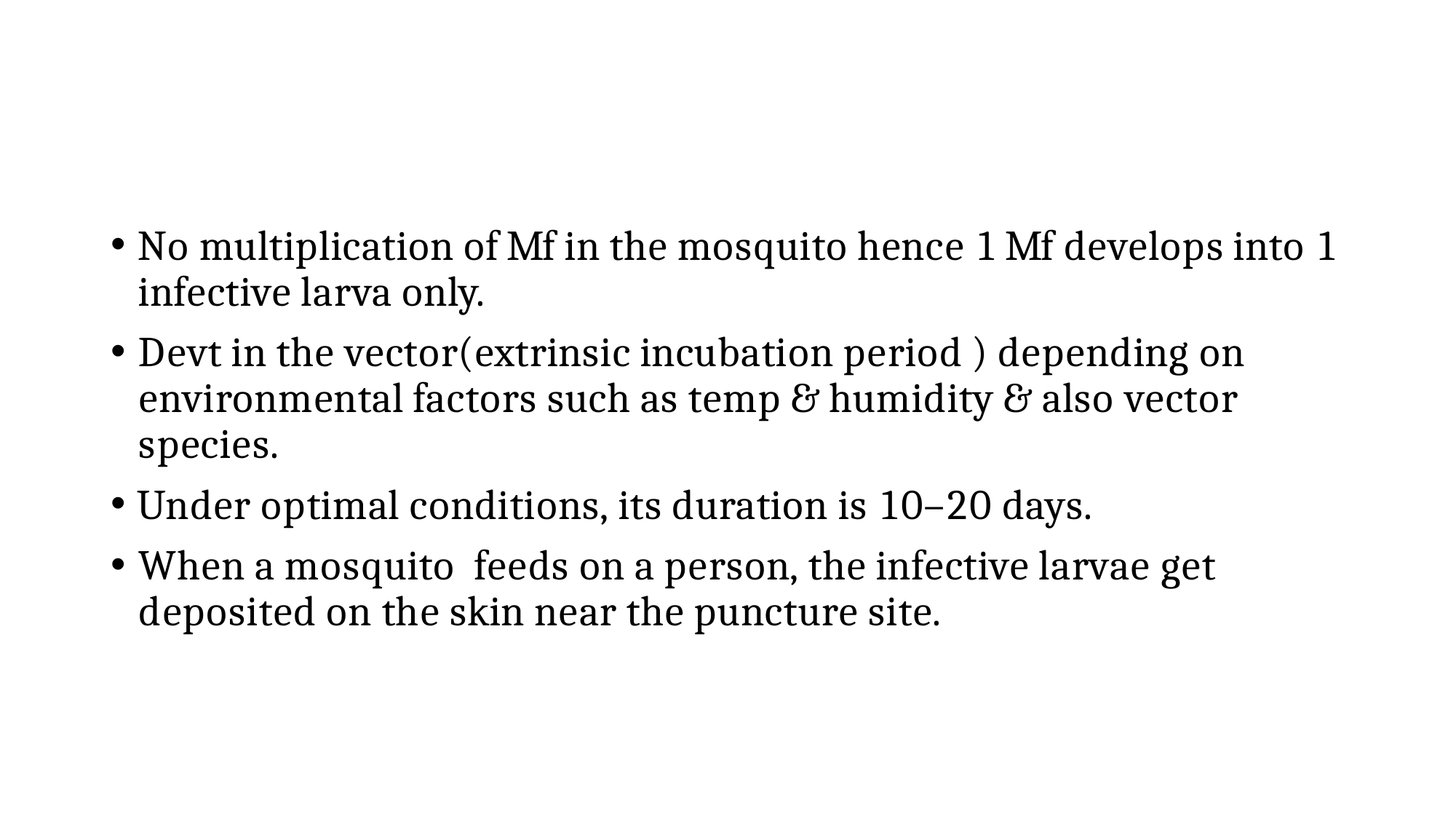

No multiplication of Mf in the mosquito hence 1 Mf develops into 1 infective larva only.
Devt in the vector(extrinsic incubation period ) depending on environmental factors such as temp & humidity & also vector species.
Under optimal conditions, its duration is 10–20 days.
When a mosquito  feeds on a person, the infective larvae get deposited on the skin near the puncture site.